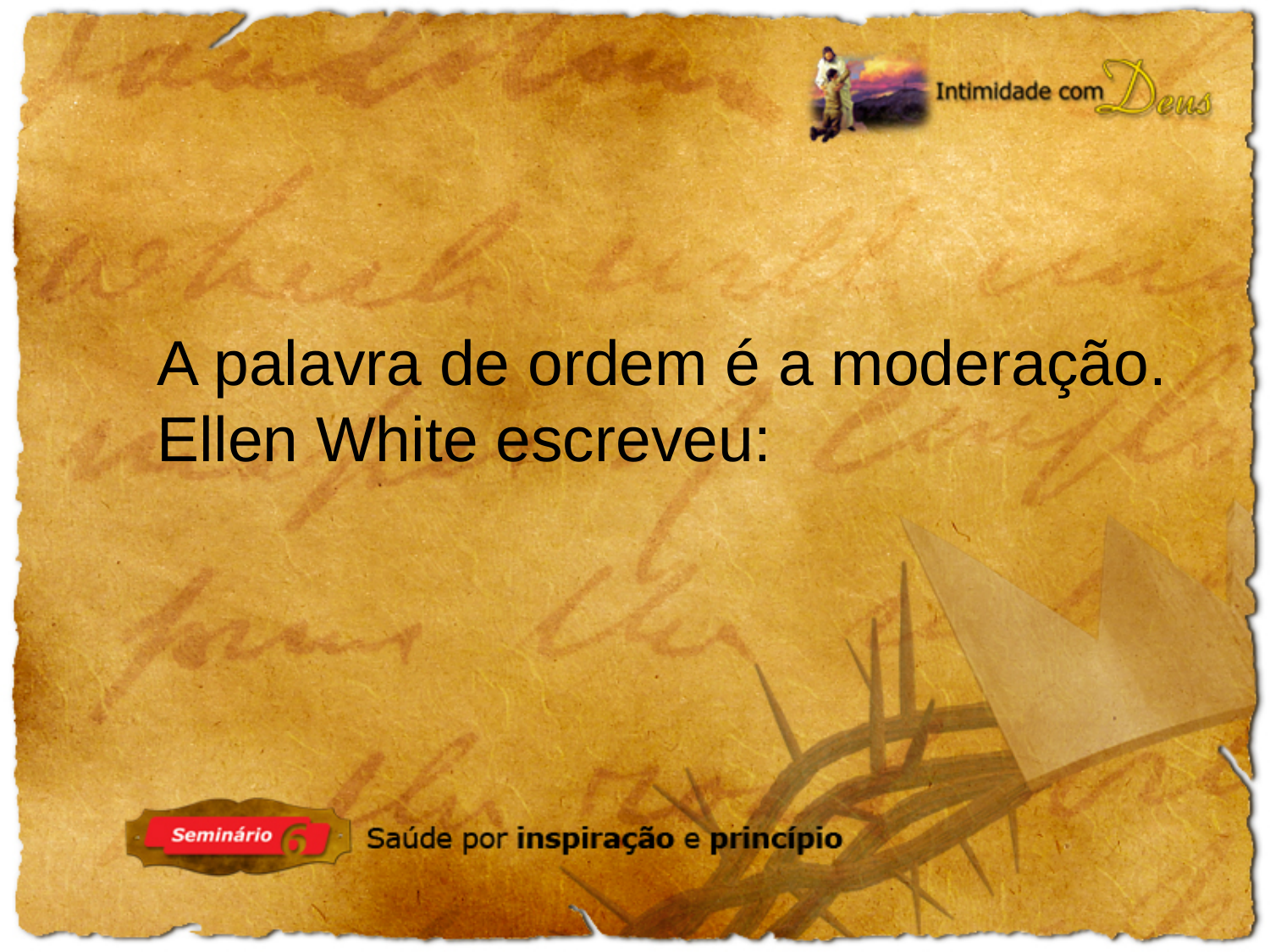

A palavra de ordem é a moderação. Ellen White escreveu: